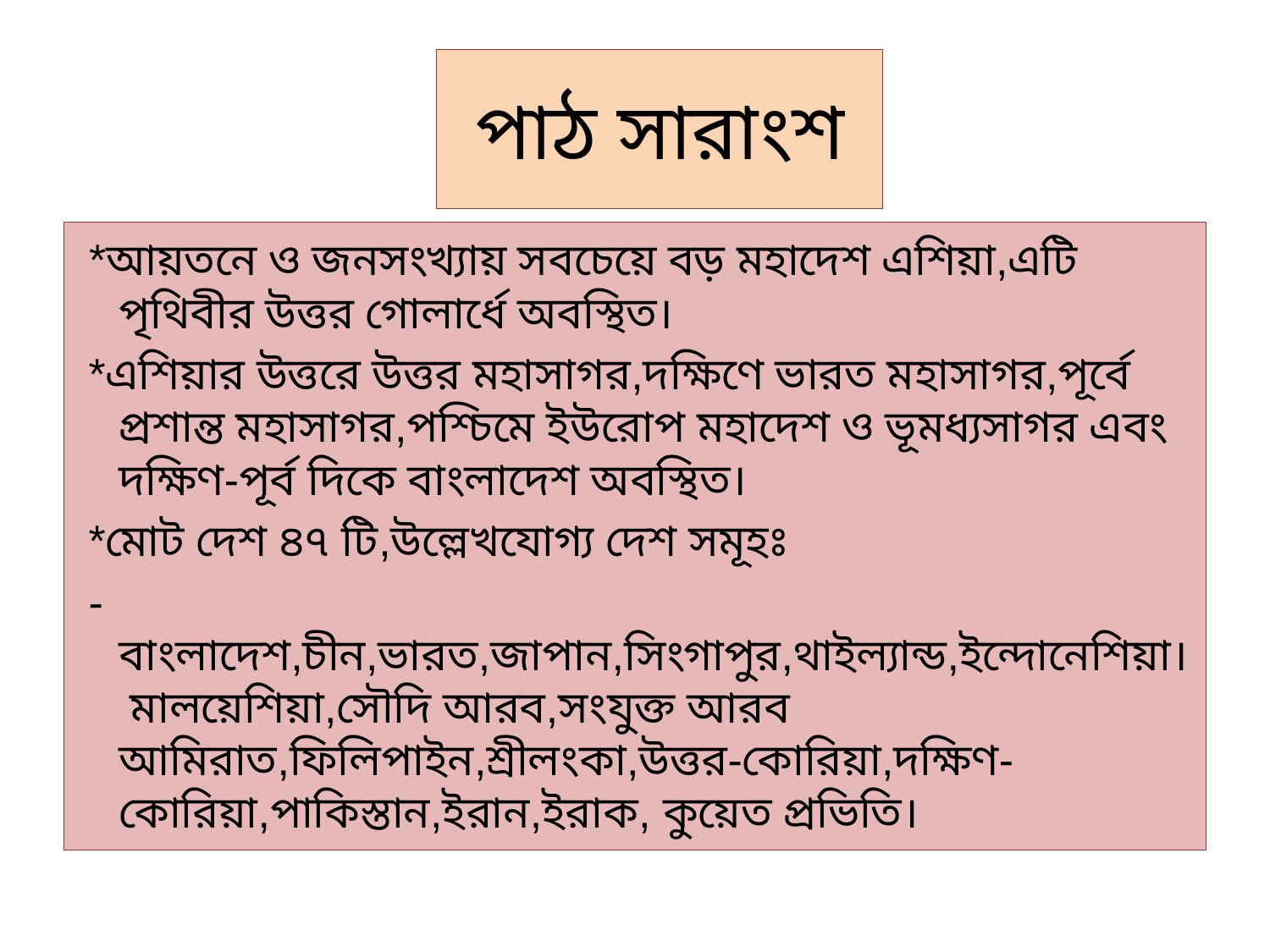

# পাঠ সারাংশ
 *আয়তনে ও জনসংখ্যায় সবচেয়ে বড় মহাদেশ এশিয়া,এটি পৃথিবীর উত্তর গোলার্ধে অবস্থিত।
 *এশিয়ার উত্তরে উত্তর মহাসাগর,দক্ষিণে ভারত মহাসাগর,পূর্বে প্রশান্ত মহাসাগর,পশ্চিমে ইউরোপ মহাদেশ ও ভূমধ্যসাগর এবং দক্ষিণ-পূর্ব দিকে বাংলাদেশ অবস্থিত।
 *মোট দেশ ৪৭ টি,উল্লেখযোগ্য দেশ সমূহঃ
 -  বাংলাদেশ,চীন,ভারত,জাপান,সিংগাপুর,থাইল্যান্ড,ইন্দোনেশিয়া।  মালয়েশিয়া,সৌদি আরব,সংযুক্ত আরব আমিরাত,ফিলিপাইন,শ্রীলংকা,উত্তর-কোরিয়া,দক্ষিণ-কোরিয়া,পাকিস্তান,ইরান,ইরাক, কুয়েত প্রভিতি।